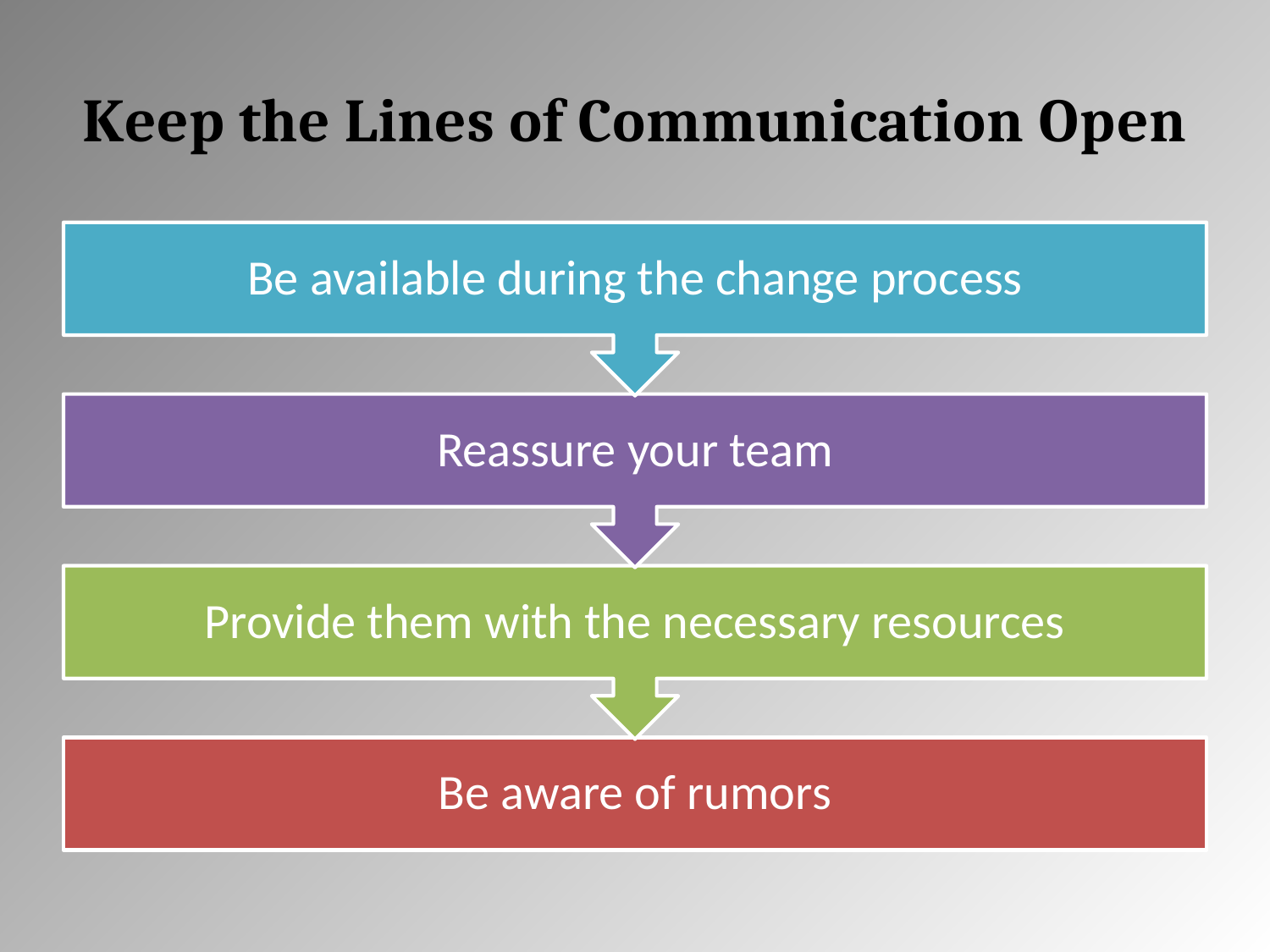

# Keep the Lines of Communication Open
Be aware of rumors
Provide them with the necessary resources
Reassure your team
Be available during the change process